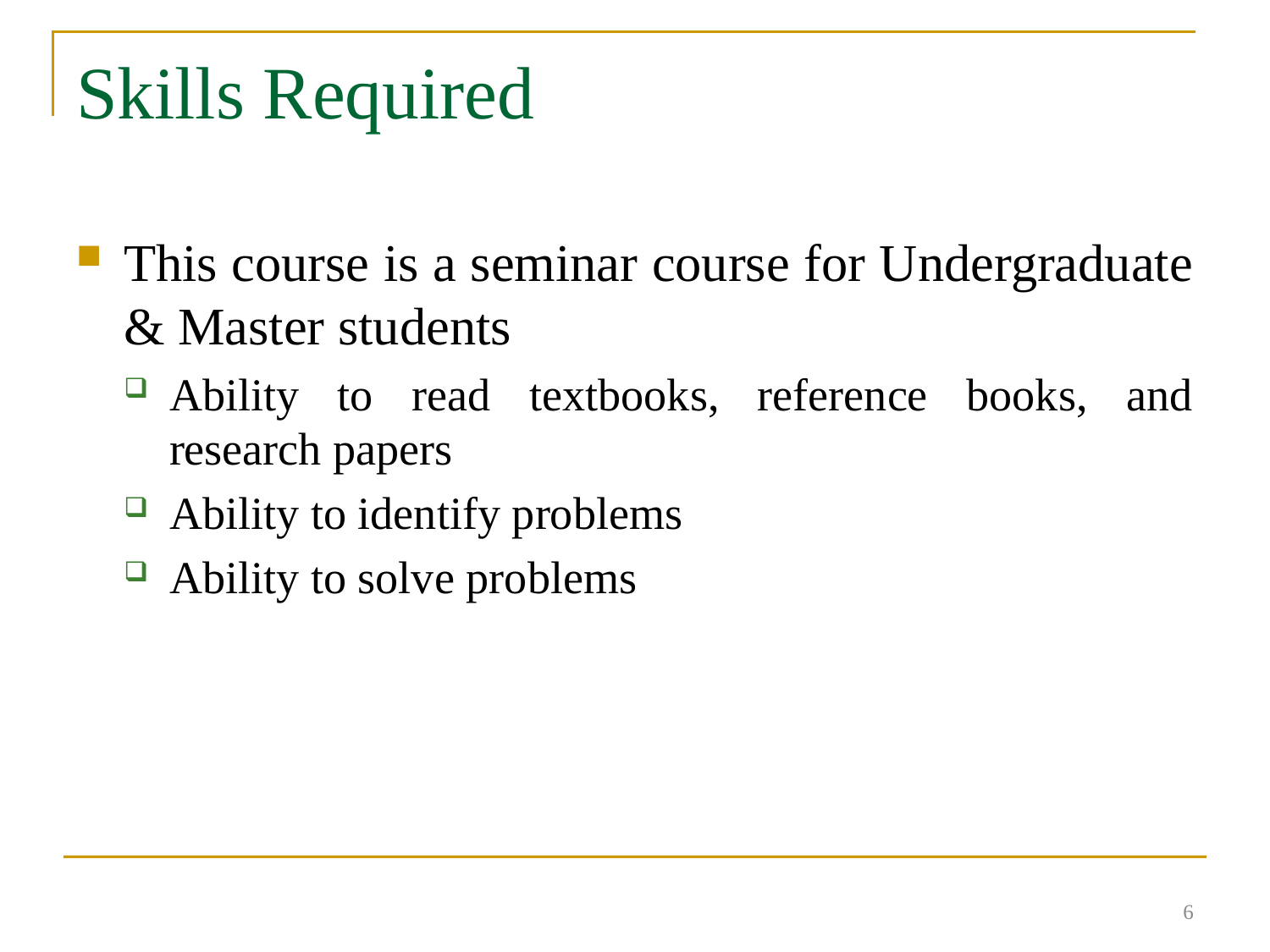

# Skills Required
This course is a seminar course for Undergraduate & Master students
Ability to read textbooks, reference books, and research papers
Ability to identify problems
Ability to solve problems
6